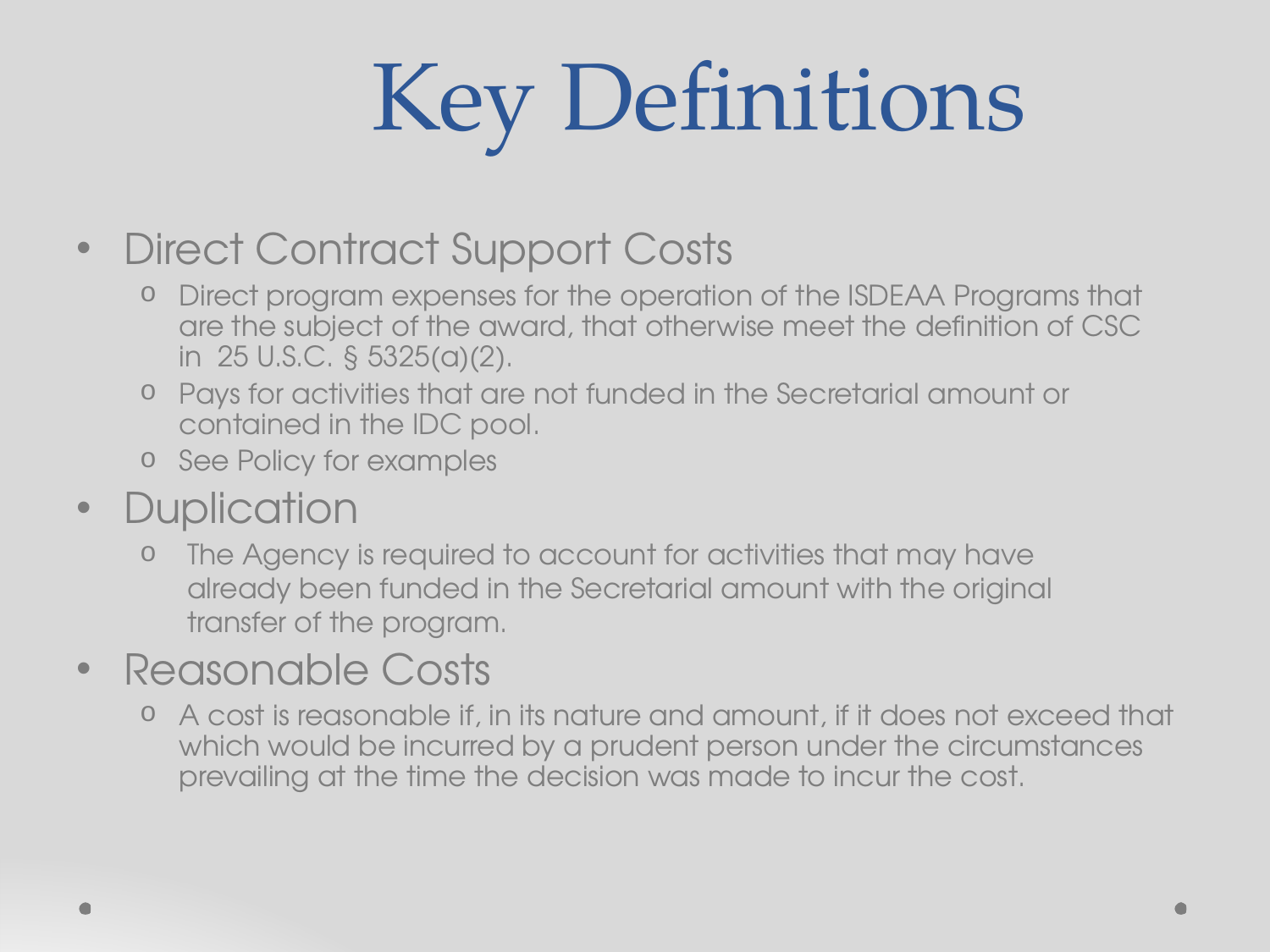

# Key Definitions
Direct Contract Support Costs
Direct program expenses for the operation of the ISDEAA Programs that  are the subject of the award, that otherwise meet the definition of CSC in  25 U.S.C. § 5325(a)(2).
Pays for activities that are not funded in the Secretarial amount or contained in the IDC pool.
See Policy for examples
Duplication
The Agency is required to account for activities that may have already been funded in the Secretarial amount with the original transfer of the program.
Reasonable Costs
A cost is reasonable if, in its nature and amount, if it does not exceed that  which would be incurred by a prudent person under the circumstances  prevailing at the time the decision was made to incur the cost.